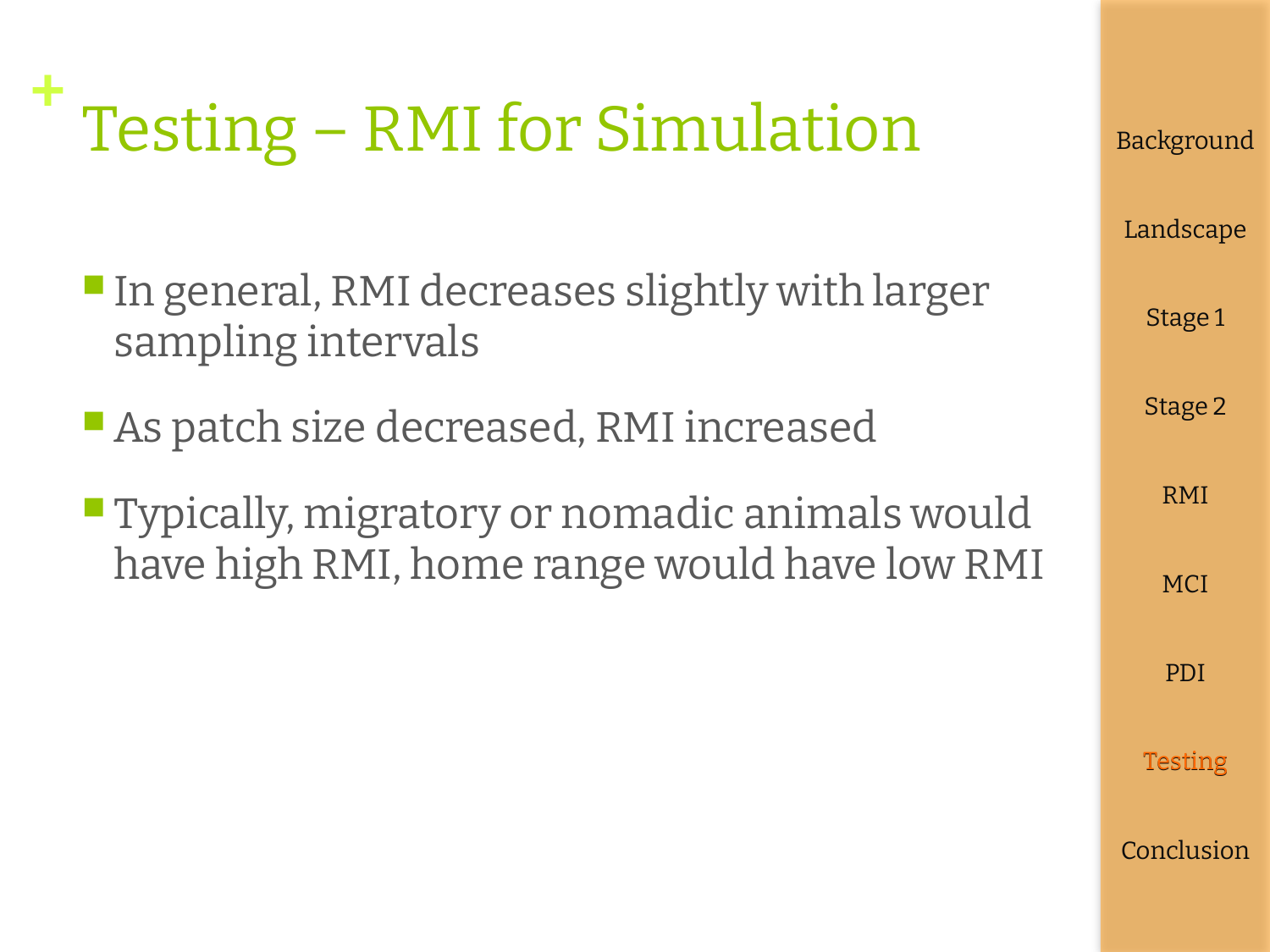

# Testing – RMI for Simulation
In general, RMI decreases slightly with larger sampling intervals
As patch size decreased, RMI increased
Typically, migratory or nomadic animals would have high RMI, home range would have low RMI
Testing